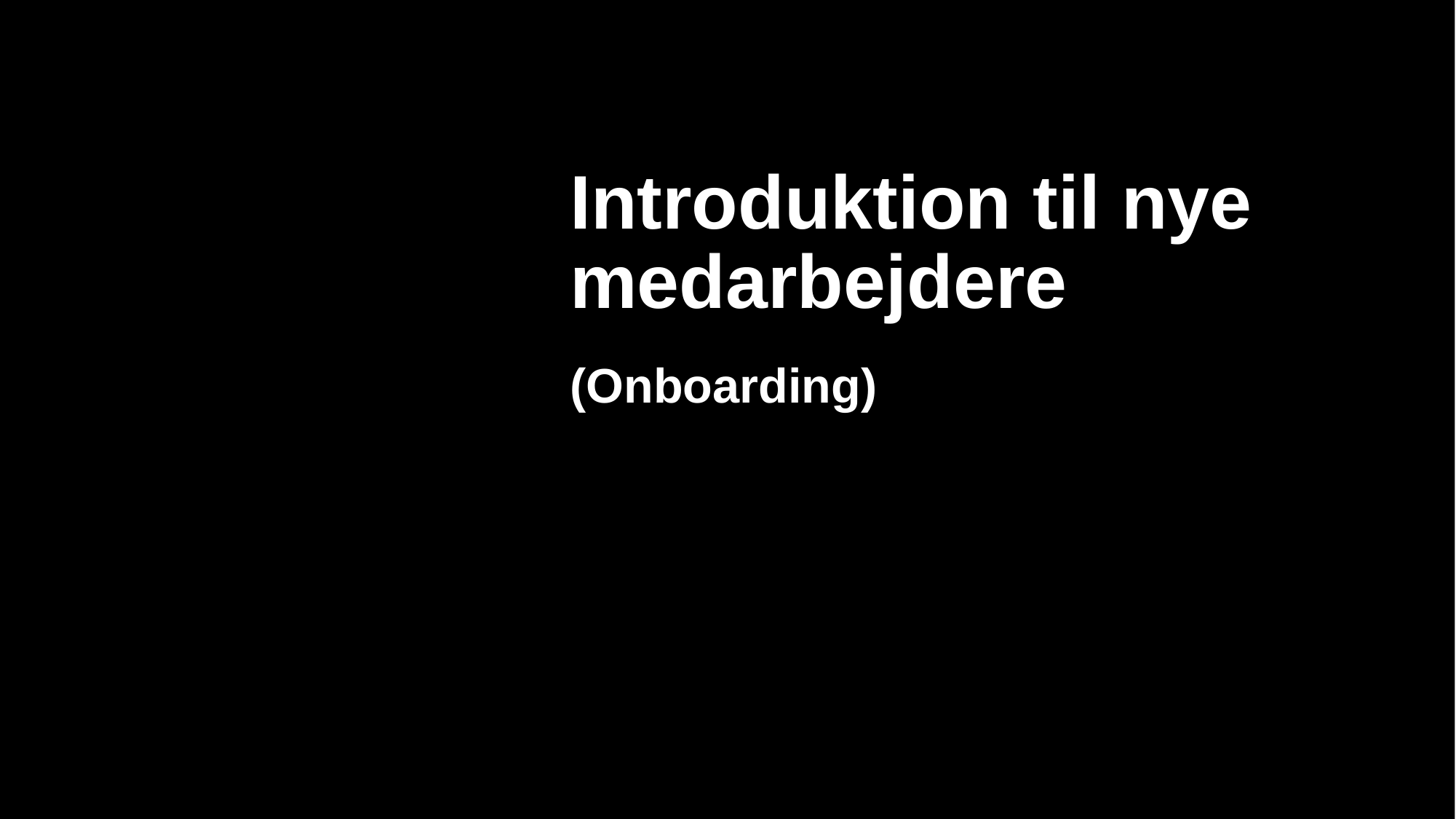

# Introduktion til nye medarbejdere (Onboarding)
1